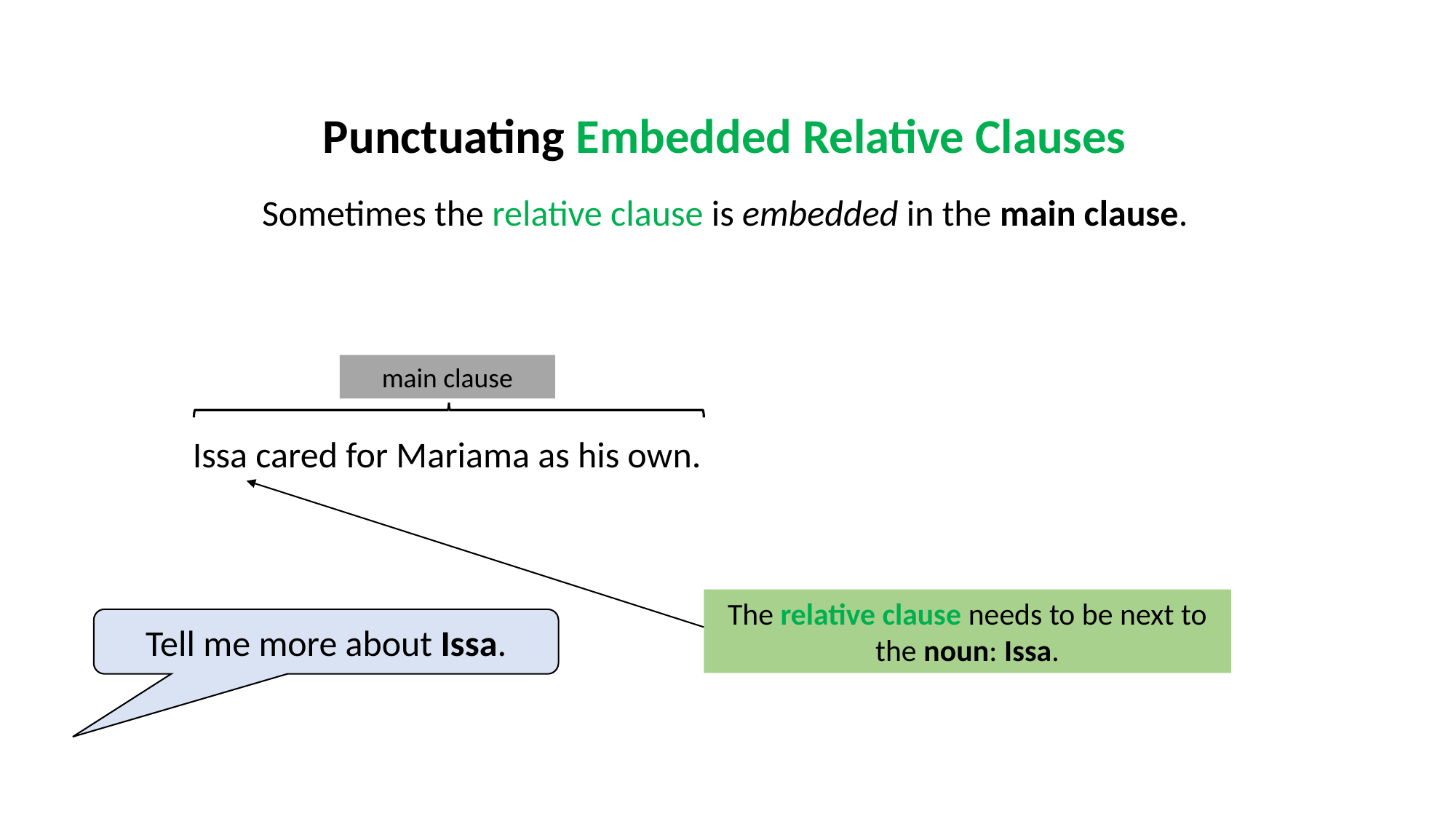

Punctuating Embedded Relative Clauses

Sometimes the relative clause is embedded in the main clause.

main clause
Issa cared for Mariama as his own.
The relative clause needs to be next to the noun: Issa.
Tell me more about Issa.